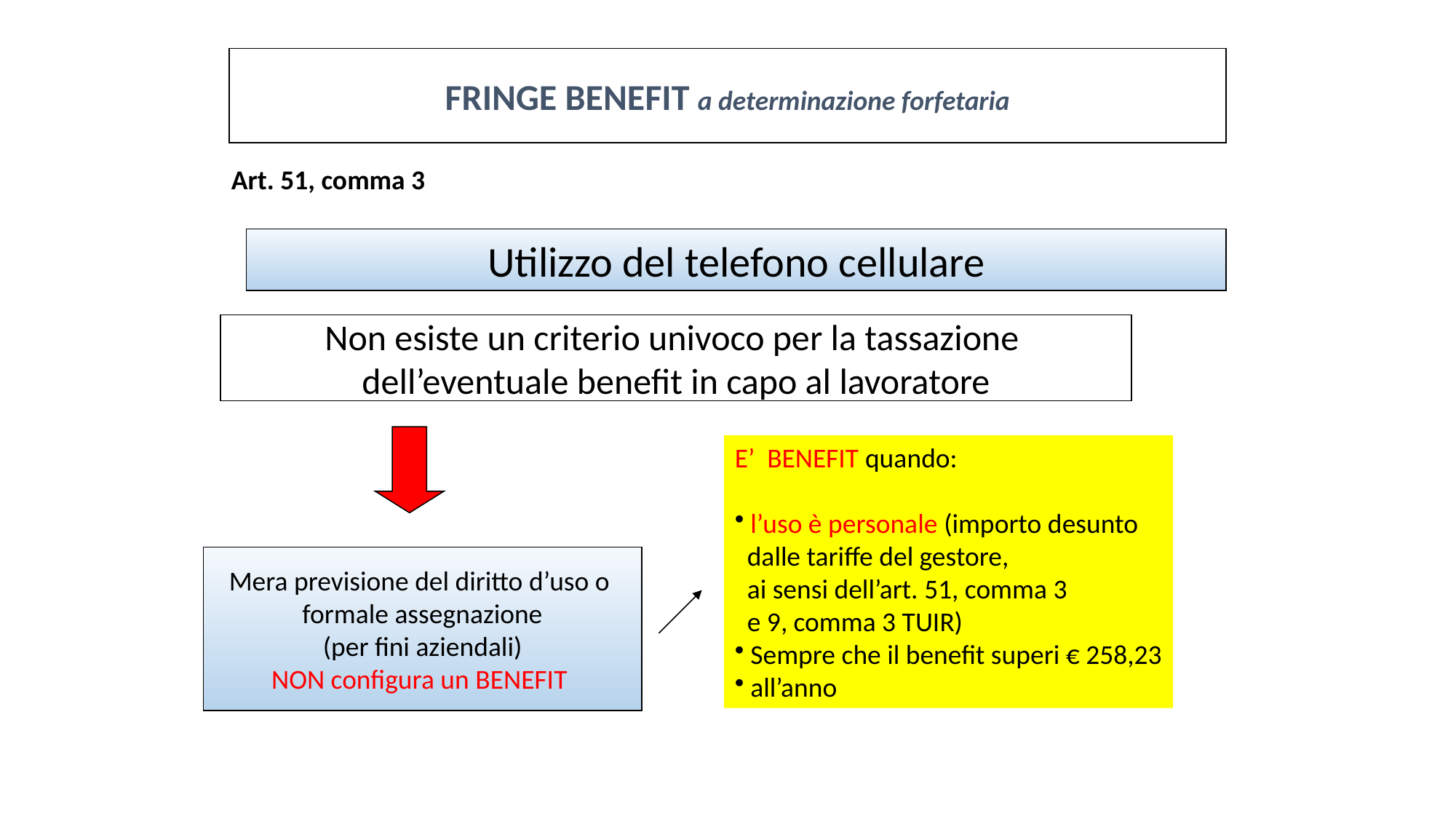

FRINGE BENEFIT a determinazione forfetaria
Art. 51, comma 3
Utilizzo del telefono cellulare
Non esiste un criterio univoco per la tassazione
dell’eventuale benefit in capo al lavoratore

E’  BENEFIT quando:

 l’uso è personale (importo desunto
  dalle tariffe del gestore,
  ai sensi dell’art. 51, comma 3
  e 9, comma 3 TUIR)
 Sempre che il benefit superi € 258,23
 all’anno
Mera previsione del diritto d’uso o
formale assegnazione
 (per fini aziendali)
NON configura un BENEFIT